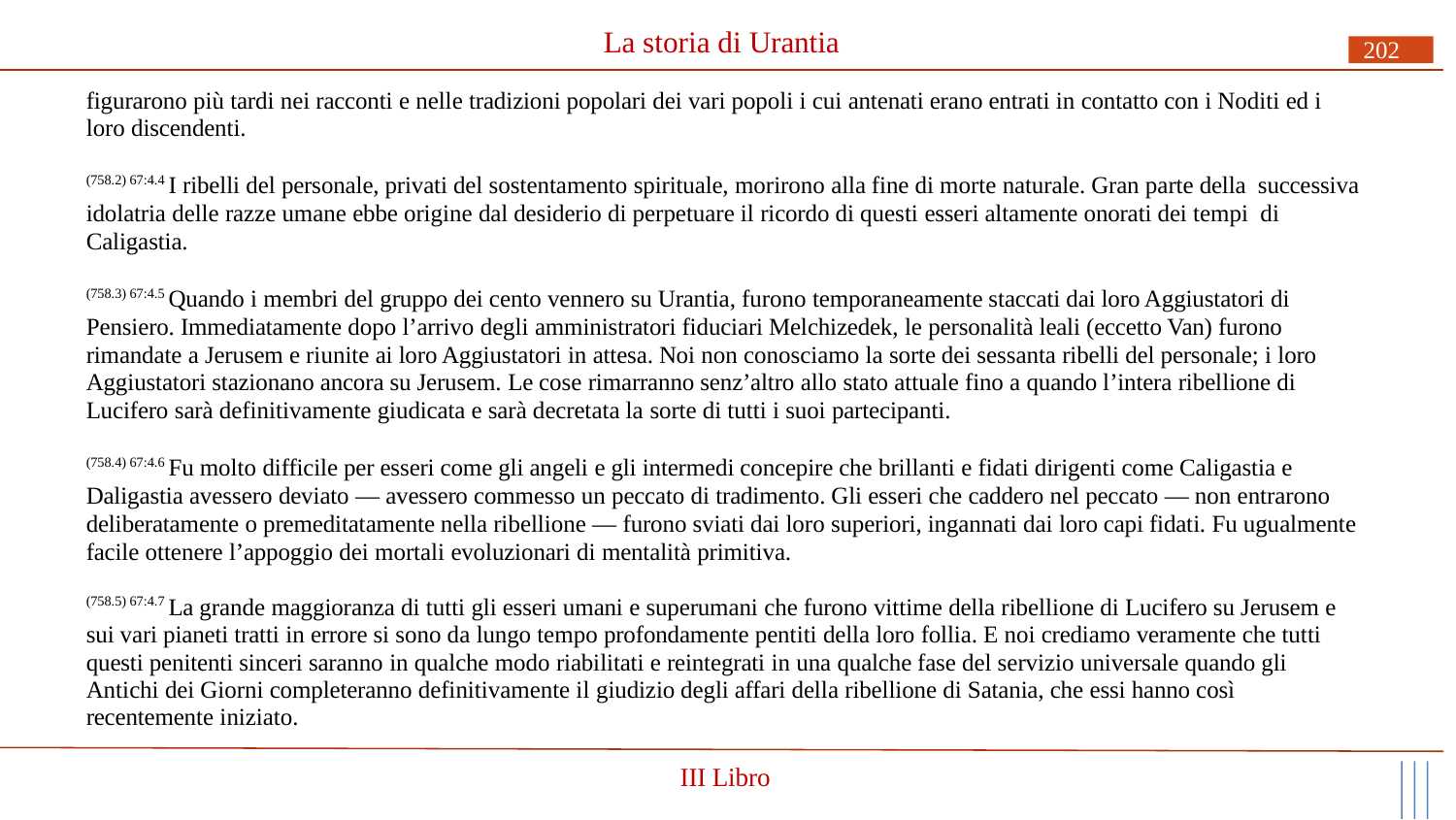

# La storia di Urantia
202

figurarono più tardi nei racconti e nelle tradizioni popolari dei vari popoli i cui antenati erano entrati in contatto con i Noditi ed i  loro discendenti.

(758.2) 67:4.4 I ribelli del personale, privati del sostentamento spirituale, morirono alla fine di morte naturale. Gran parte della  successiva idolatria delle razze umane ebbe origine dal desiderio di perpetuare il ricordo di questi esseri altamente onorati dei tempi  di Caligastia.

(758.3) 67:4.5 Quando i membri del gruppo dei cento vennero su Urantia, furono temporaneamente staccati dai loro Aggiustatori di  Pensiero. Immediatamente dopo l’arrivo degli amministratori fiduciari Melchizedek, le personalità leali (eccetto Van) furono  rimandate a Jerusem e riunite ai loro Aggiustatori in attesa. Noi non conosciamo la sorte dei sessanta ribelli del personale; i loro  Aggiustatori stazionano ancora su Jerusem. Le cose rimarranno senz’altro allo stato attuale fino a quando l’intera ribellione di  Lucifero sarà definitivamente giudicata e sarà decretata la sorte di tutti i suoi partecipanti.

(758.4) 67:4.6 Fu molto difficile per esseri come gli angeli e gli intermedi concepire che brillanti e fidati dirigenti come Caligastia e  Daligastia avessero deviato — avessero commesso un peccato di tradimento. Gli esseri che caddero nel peccato — non entrarono  deliberatamente o premeditatamente nella ribellione — furono sviati dai loro superiori, ingannati dai loro capi fidati. Fu ugualmente  facile ottenere l’appoggio dei mortali evoluzionari di mentalità primitiva.

(758.5) 67:4.7 La grande maggioranza di tutti gli esseri umani e superumani che furono vittime della ribellione di Lucifero su Jerusem e  sui vari pianeti tratti in errore si sono da lungo tempo profondamente pentiti della loro follia. E noi crediamo veramente che tutti  questi penitenti sinceri saranno in qualche modo riabilitati e reintegrati in una qualche fase del servizio universale quando gli  Antichi dei Giorni completeranno definitivamente il giudizio degli affari della ribellione di Satania, che essi hanno così  recentemente iniziato.

III Libro